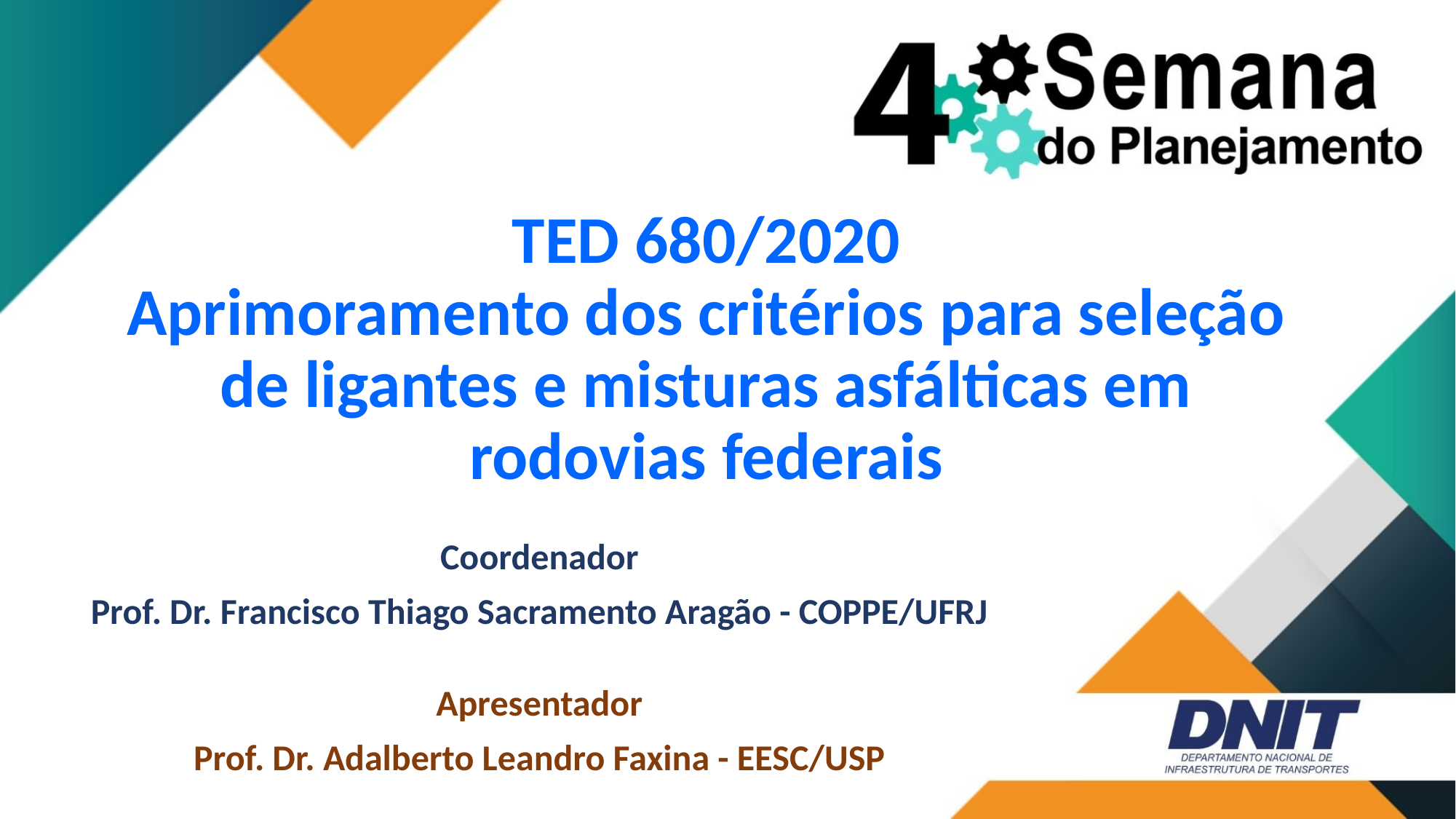

# TED 680/2020 Aprimoramento dos critérios para seleção de ligantes e misturas asfálticas em rodovias federais
Coordenador
Prof. Dr. Francisco Thiago Sacramento Aragão - COPPE/UFRJ
Apresentador
Prof. Dr. Adalberto Leandro Faxina - EESC/USP